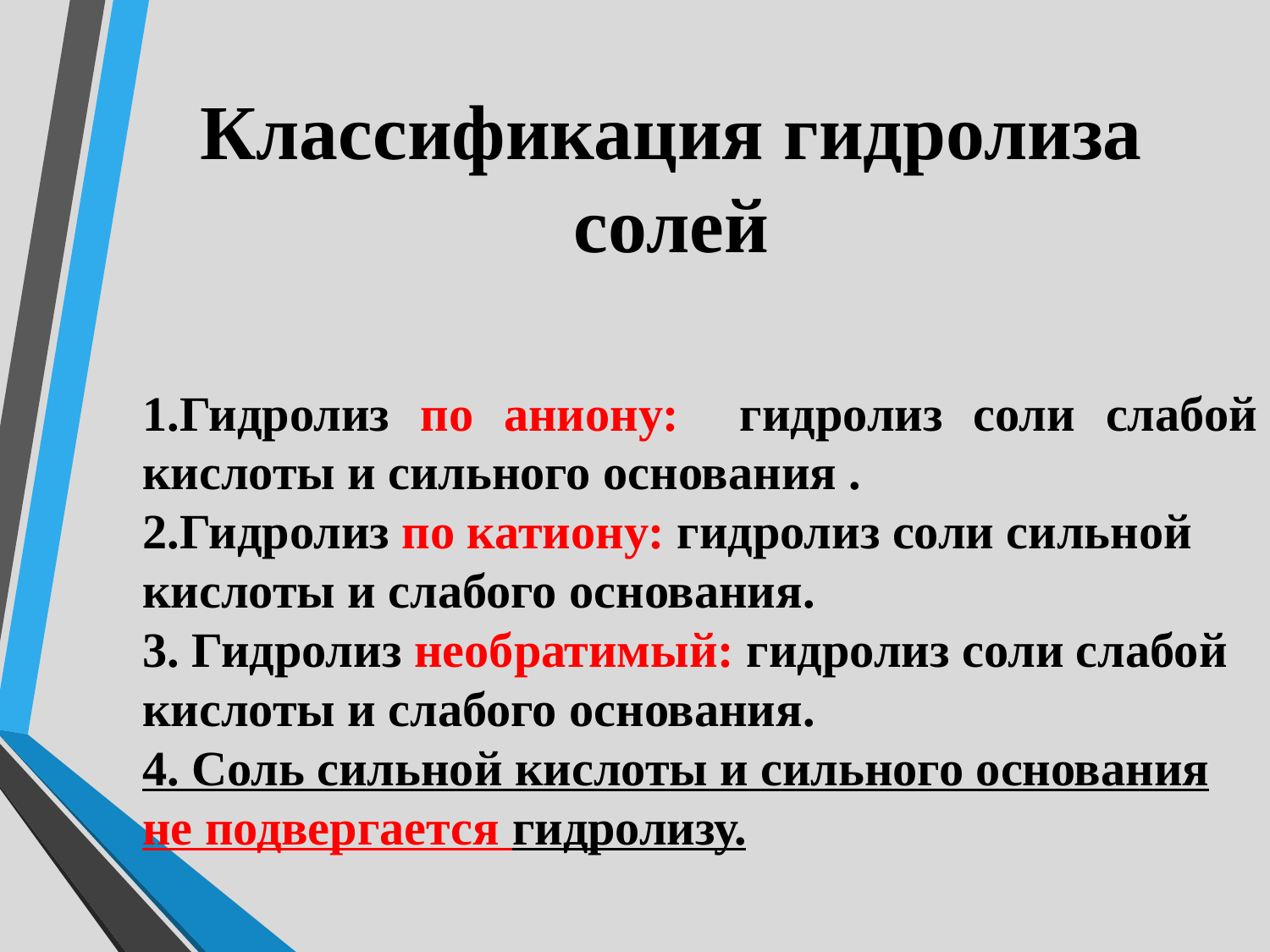

# Классификация гидролиза солей

1.Гидролиз по аниону:  гидролиз соли слабой кислоты и сильного основания .
2.Гидролиз по катиону: гидролиз соли сильной кислоты и слабого основания.
3. Гидролиз необратимый: гидролиз соли слабой кислоты и слабого основания.
4. Соль сильной кислоты и сильного основания не подвергается гидролизу.